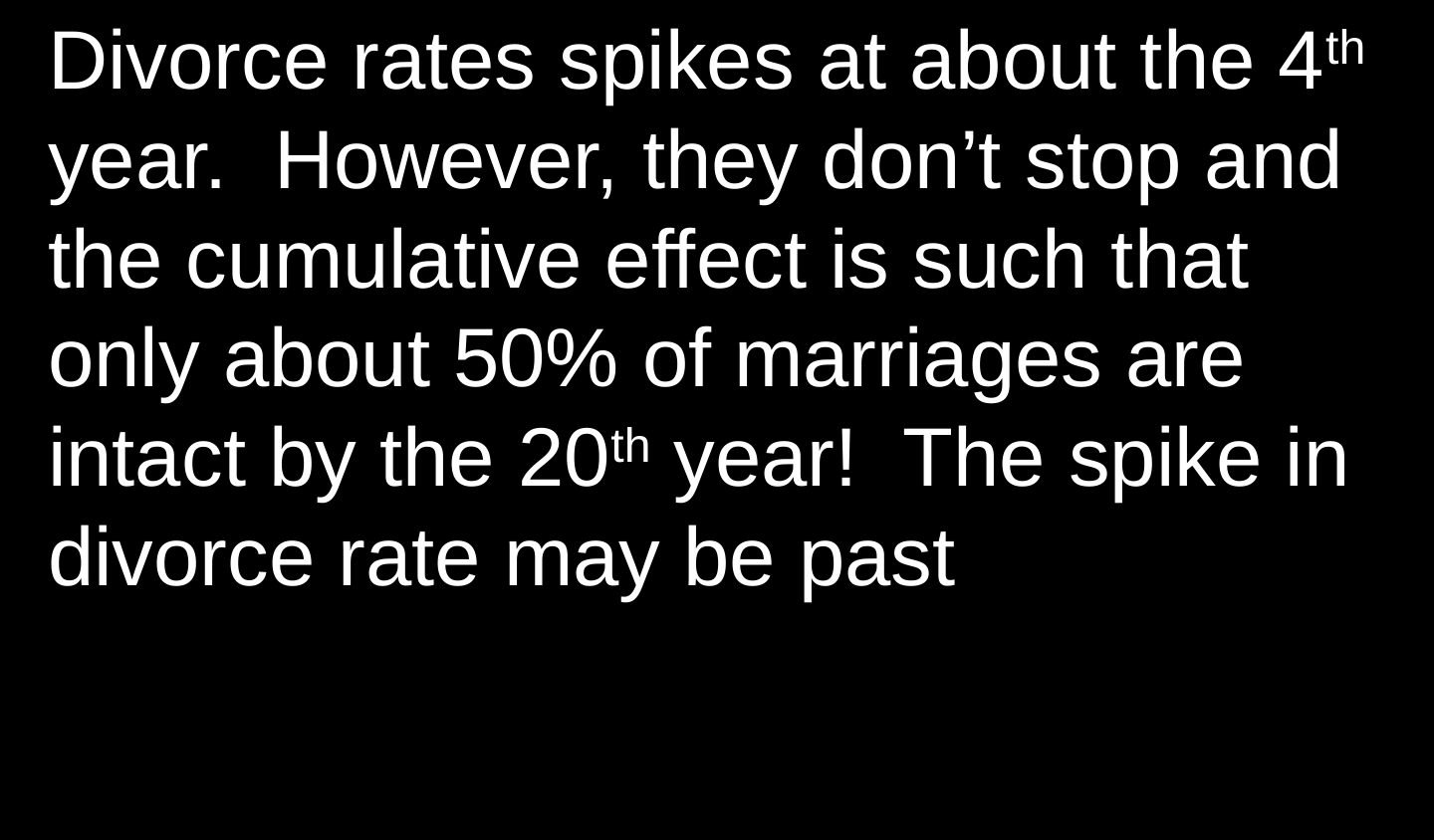

Divorce rates spikes at about the 4th year.  However, they don’t stop and the cumulative effect is such that only about 50% of marriages are intact by the 20th year!  The spike in divorce rate may be past